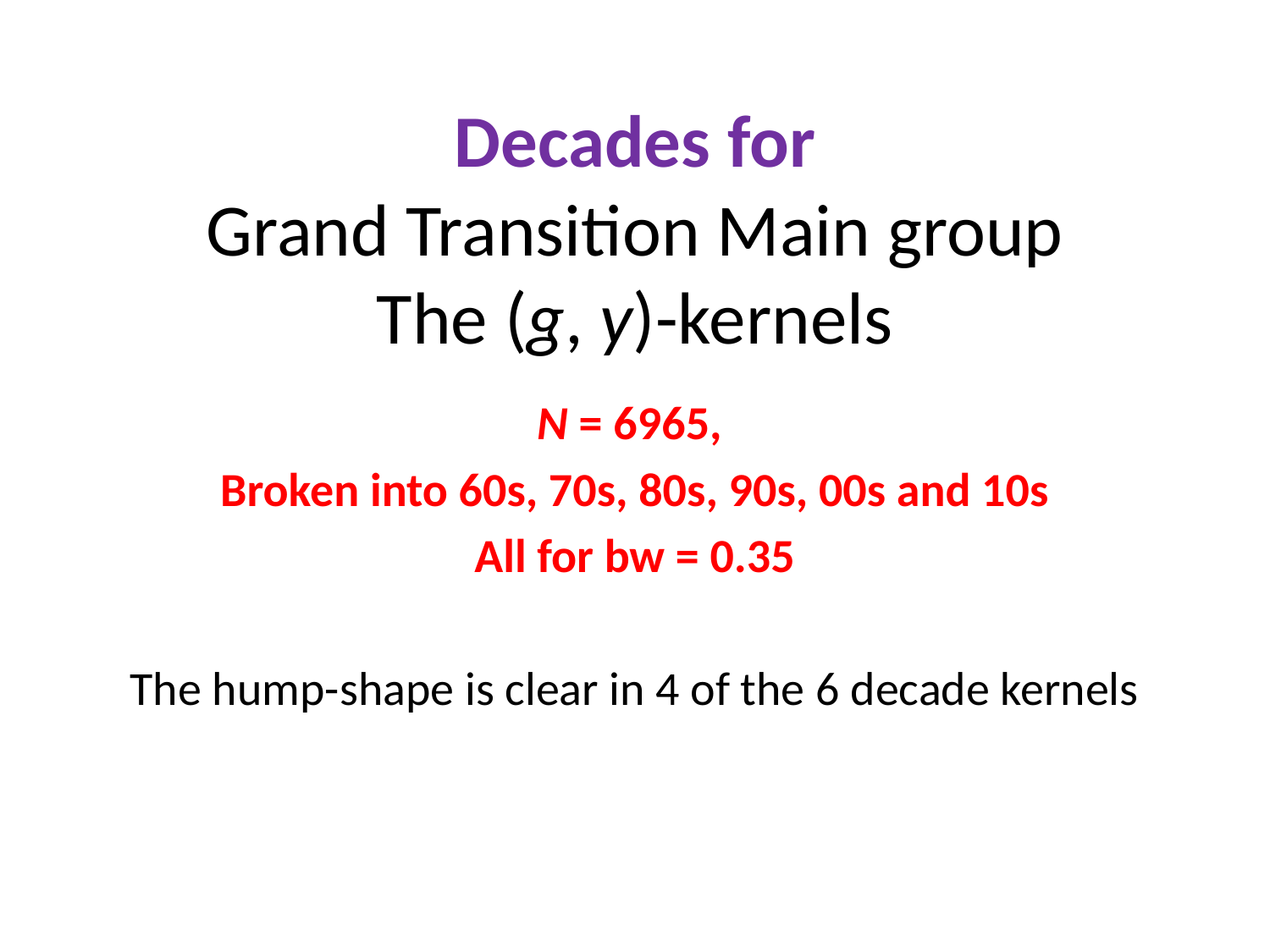

# Decades for Grand Transition Main group The (g, y)-kernels
N = 6965,
Broken into 60s, 70s, 80s, 90s, 00s and 10s
All for bw = 0.35

The hump-shape is clear in 4 of the 6 decade kernels